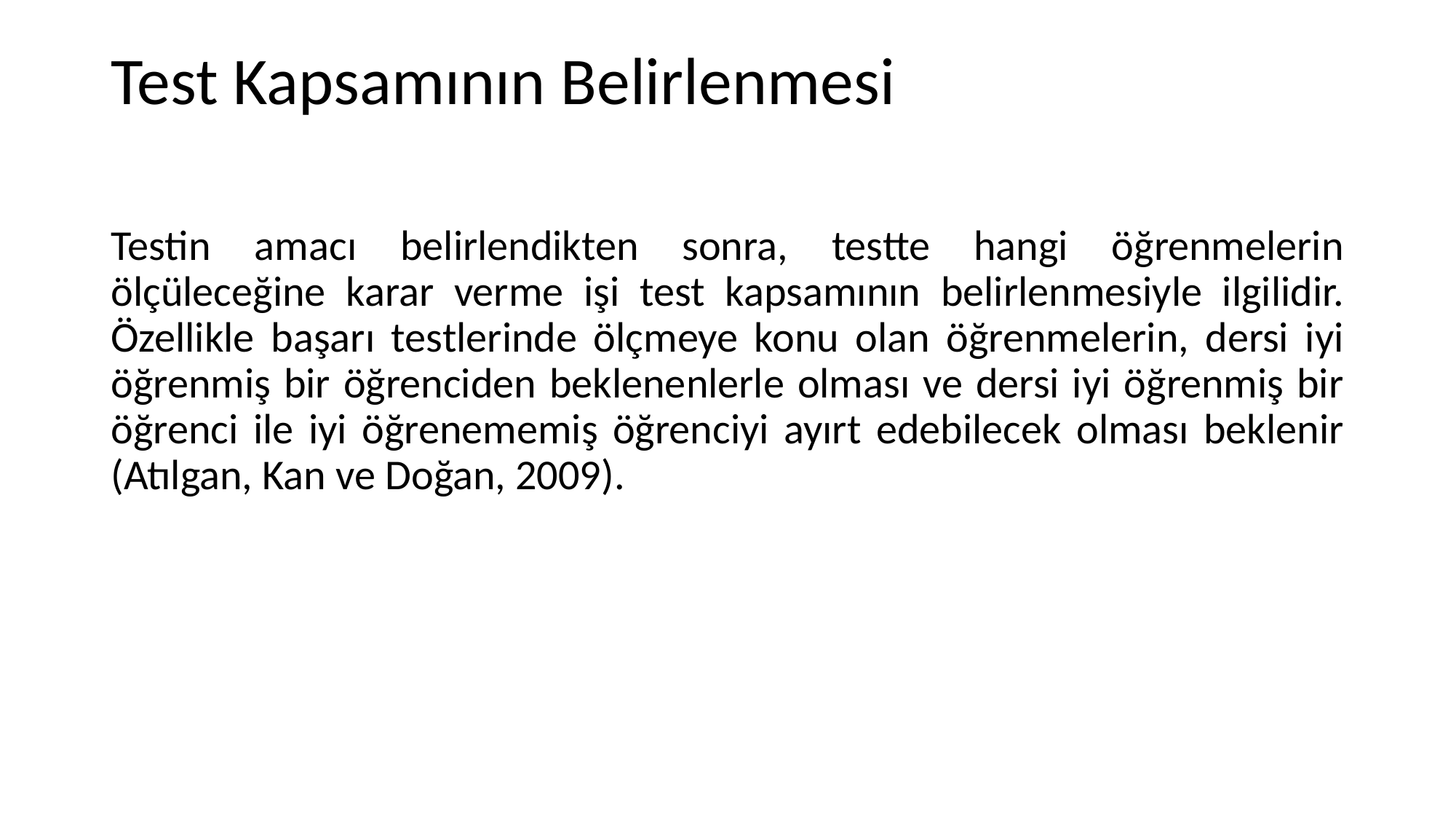

# Test Kapsamının Belirlenmesi
Testin amacı belirlendikten sonra, testte hangi öğrenmelerin ölçüleceğine karar verme işi test kapsamının belirlenmesiyle ilgilidir. Özellikle başarı testlerinde ölçmeye konu olan öğrenmelerin, dersi iyi öğrenmiş bir öğrenciden beklenenlerle olması ve dersi iyi öğrenmiş bir öğrenci ile iyi öğrenememiş öğrenciyi ayırt edebilecek olması beklenir (Atılgan, Kan ve Doğan, 2009).